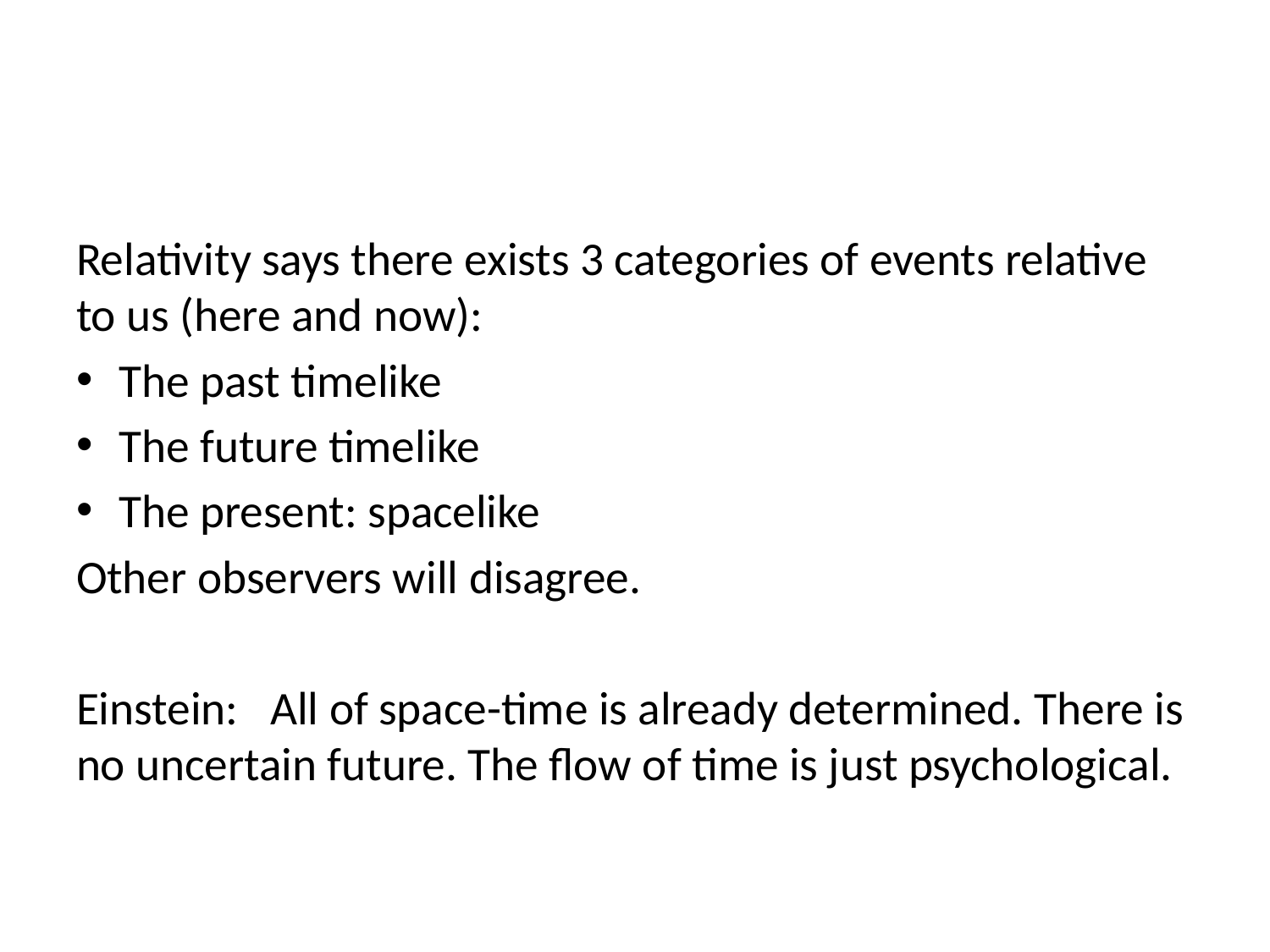

#
Relativity says there exists 3 categories of events relative to us (here and now):
The past timelike
The future timelike
The present: spacelike
Other observers will disagree.

Einstein:   All of space-time is already determined. There is no uncertain future. The flow of time is just psychological.